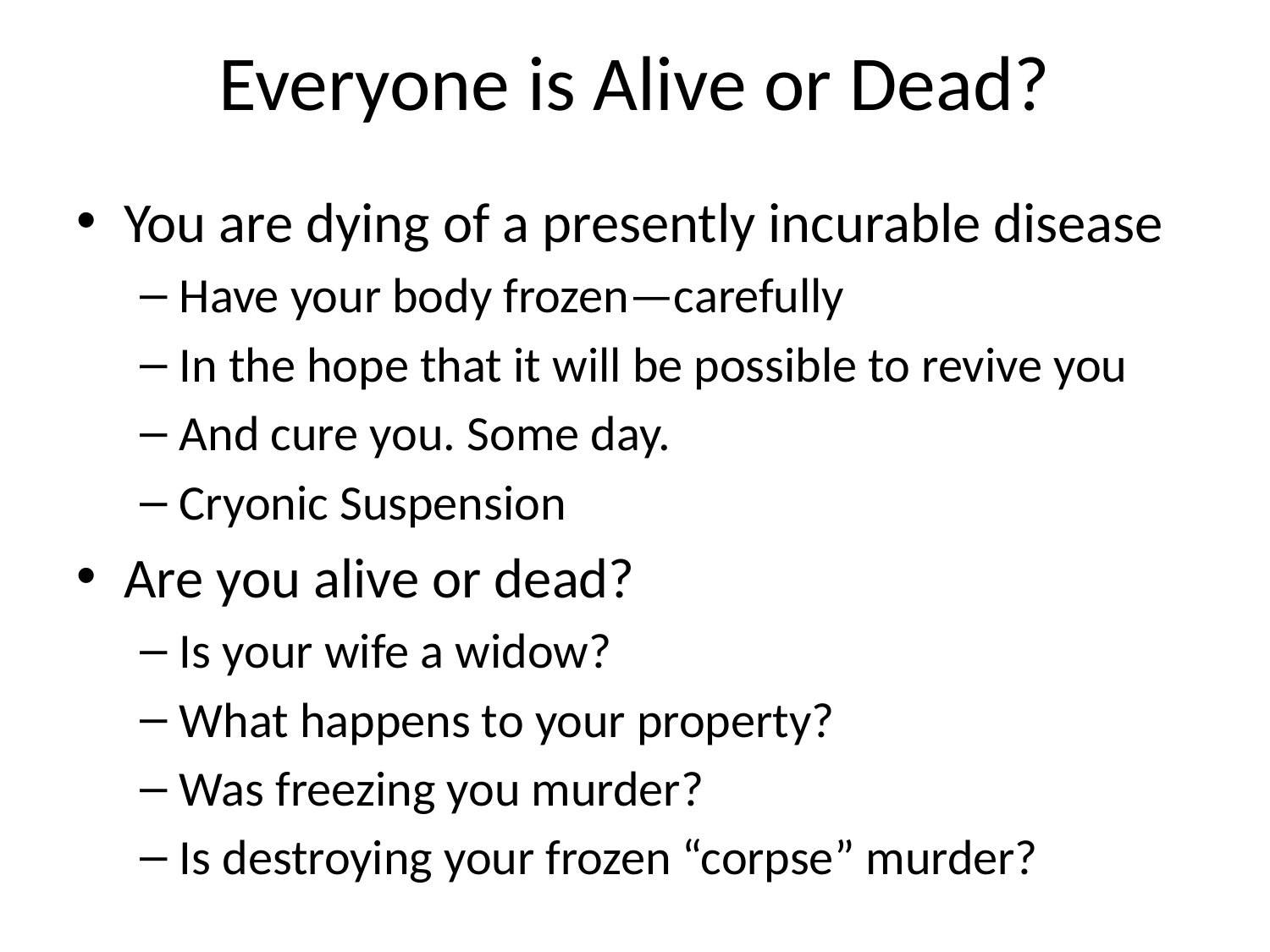

# Everyone is Alive or Dead?
You are dying of a presently incurable disease
Have your body frozen—carefully
In the hope that it will be possible to revive you
And cure you. Some day.
Cryonic Suspension
Are you alive or dead?
Is your wife a widow?
What happens to your property?
Was freezing you murder?
Is destroying your frozen “corpse” murder?